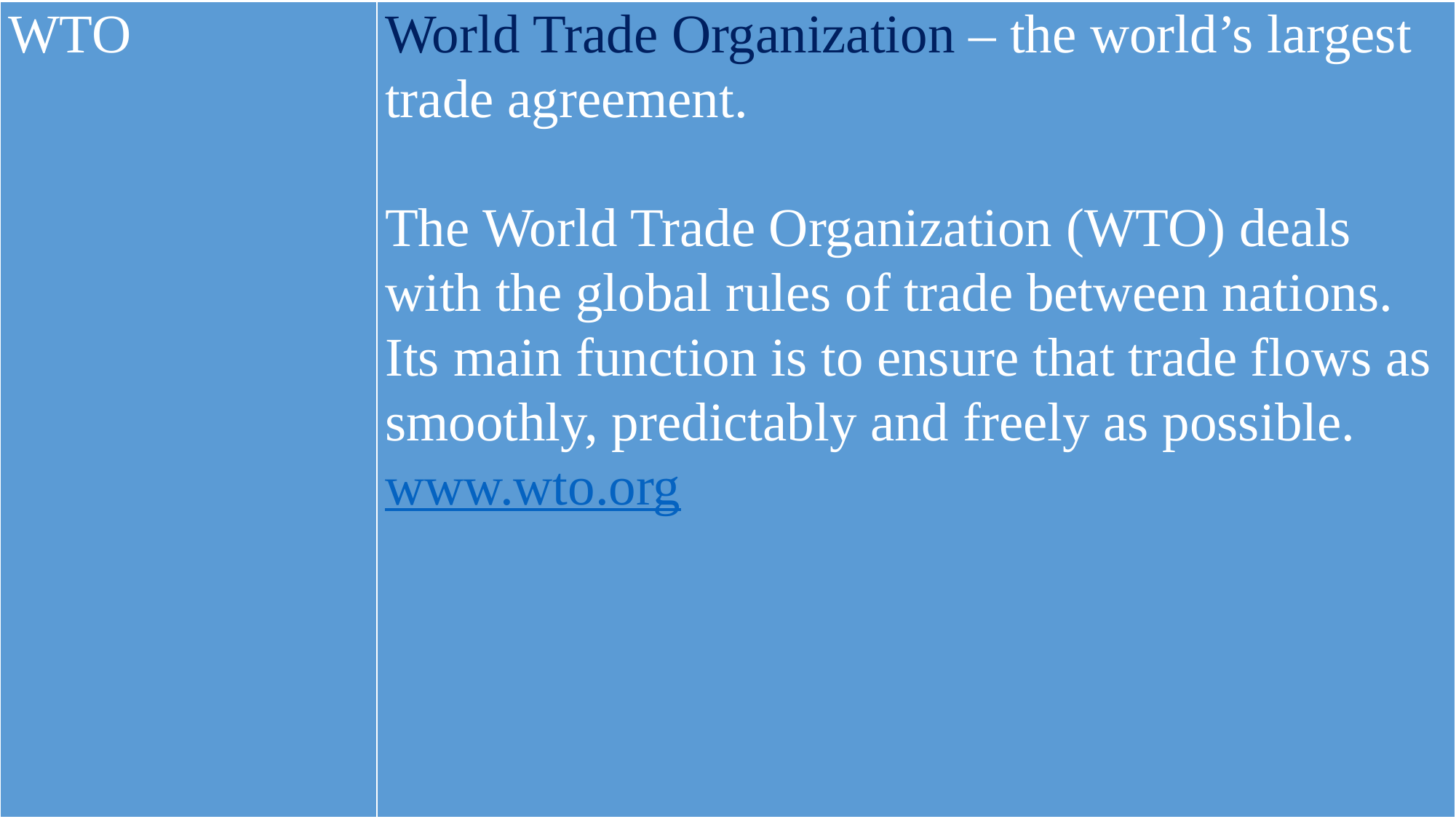

| WTO | World Trade Organization – the world’s largest trade agreement. The World Trade Organization (WTO) deals with the global rules of trade between nations. Its main function is to ensure that trade flows as smoothly, predictably and freely as possible. www.wto.org |
| --- | --- |